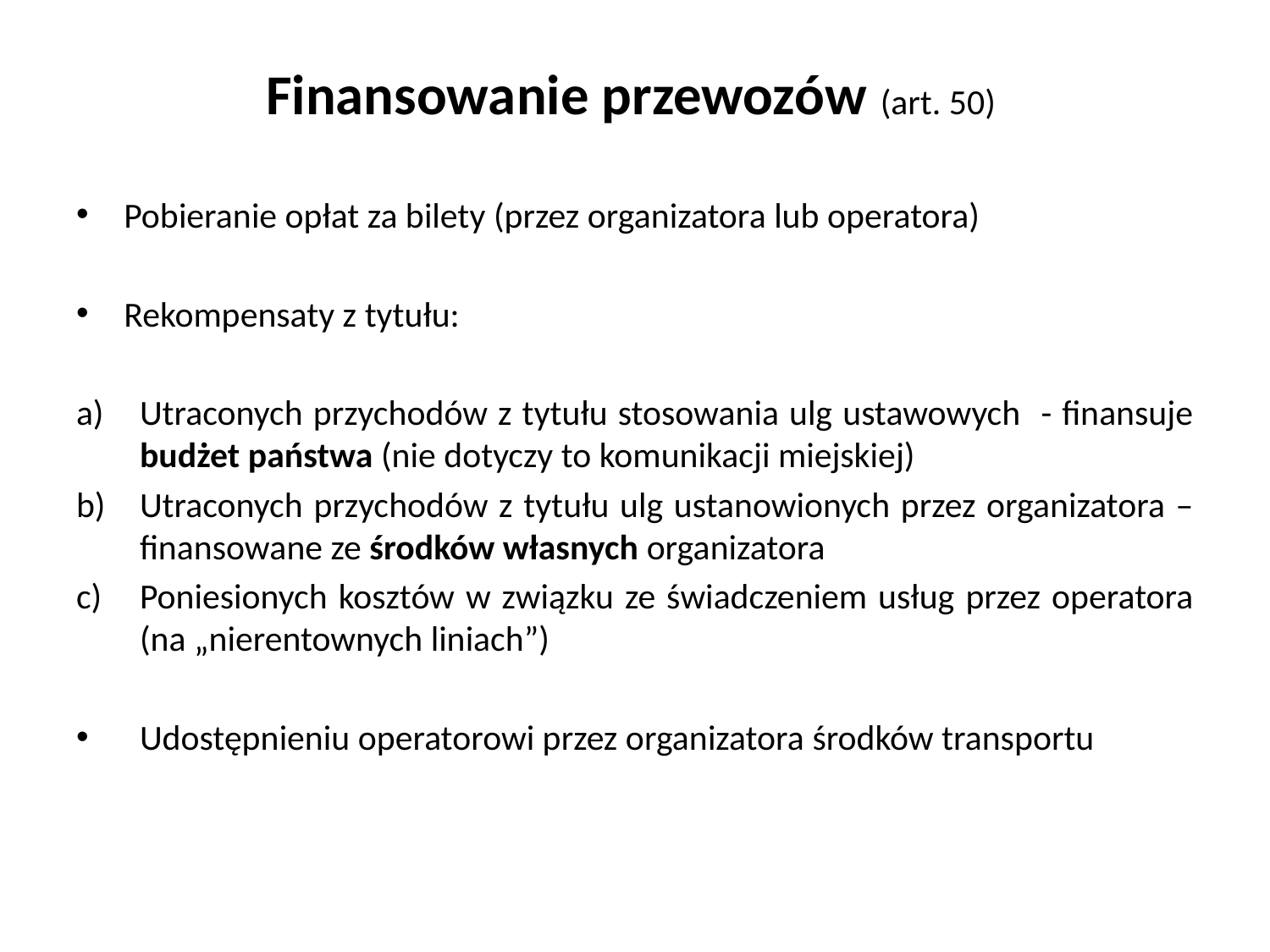

# Finansowanie przewozów (art. 50)
Pobieranie opłat za bilety (przez organizatora lub operatora)

Rekompensaty z tytułu:

Utraconych przychodów z tytułu stosowania ulg ustawowych  - finansuje budżet państwa (nie dotyczy to komunikacji miejskiej)
Utraconych przychodów z tytułu ulg ustanowionych przez organizatora – finansowane ze środków własnych organizatora
Poniesionych kosztów w związku ze świadczeniem usług przez operatora (na „nierentownych liniach”)

Udostępnieniu operatorowi przez organizatora środków transportu